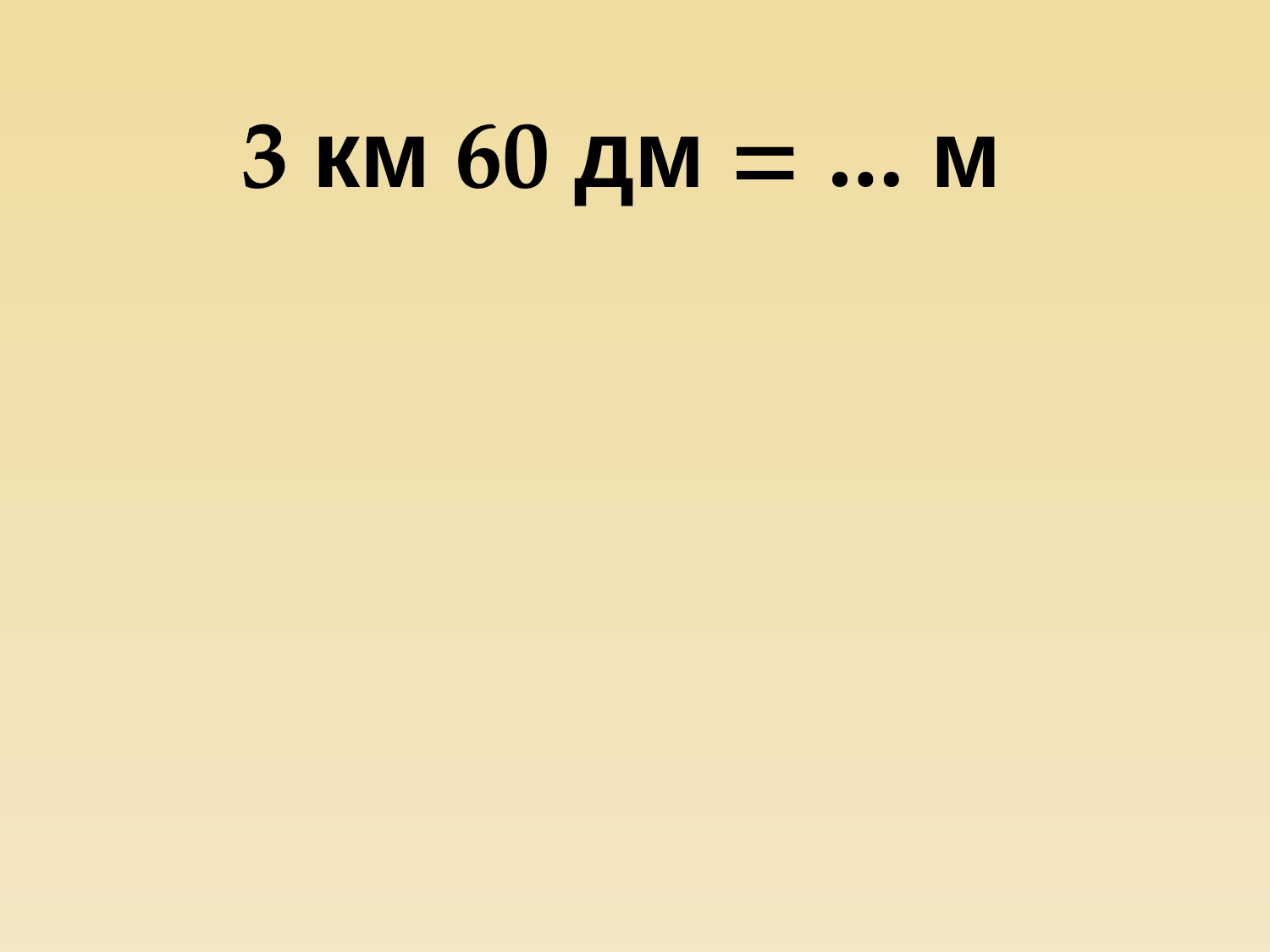

#
3 км 60 дм = … м